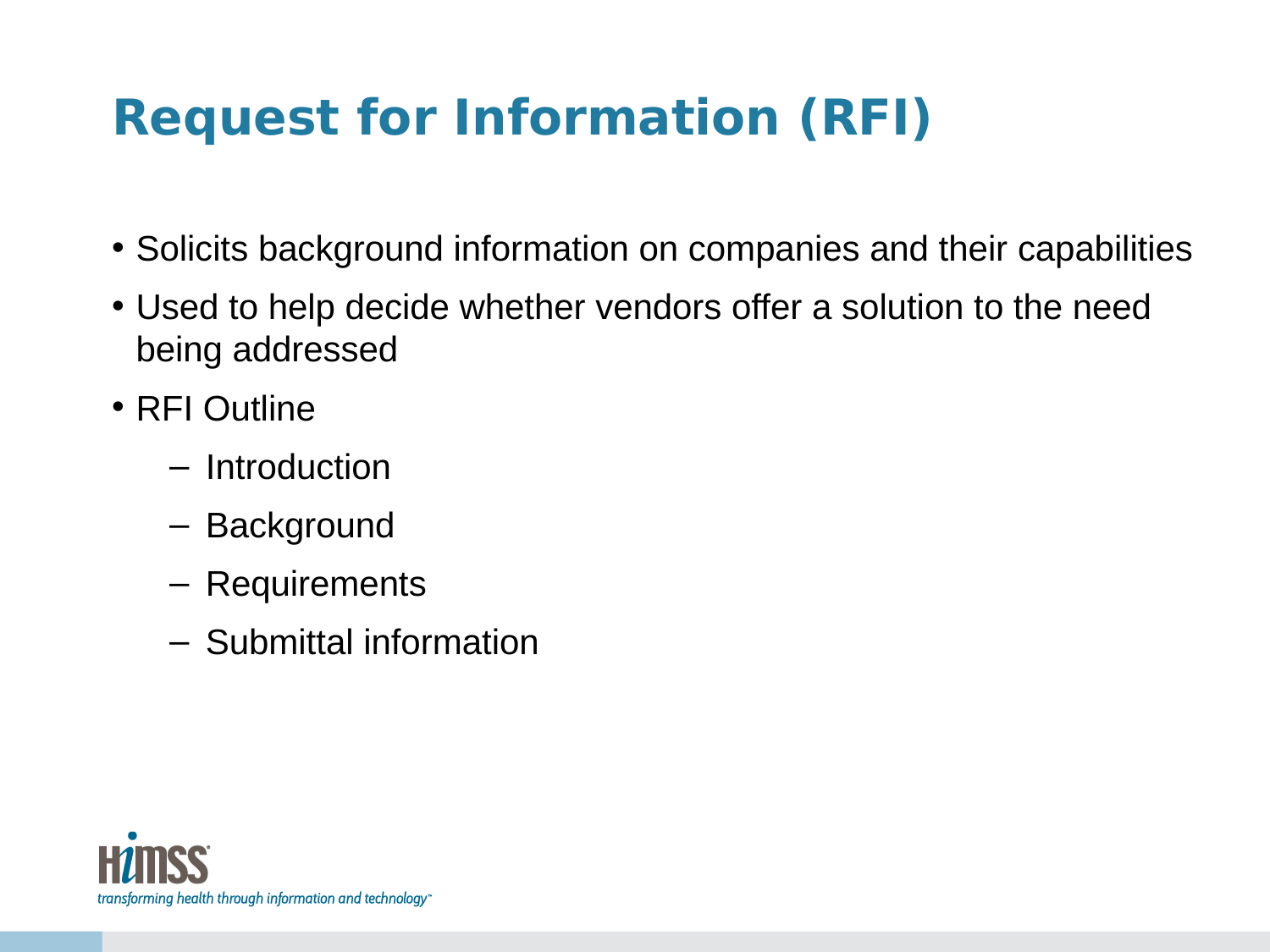

# Request for Information (RFI)
Solicits background information on companies and their capabilities
Used to help decide whether vendors offer a solution to the need being addressed
RFI Outline
Introduction
Background
Requirements
Submittal information